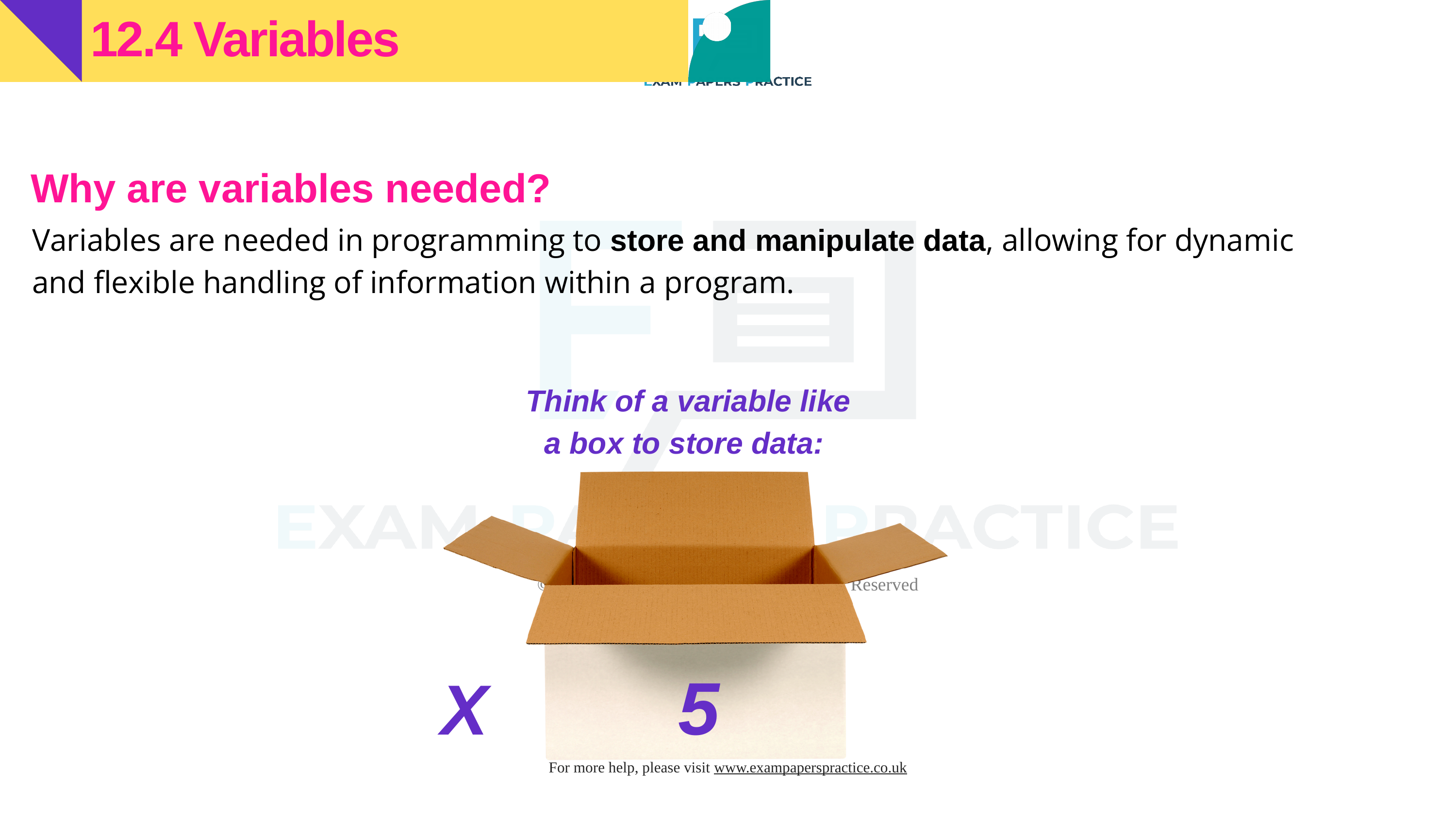

12.4 Variables

Why are variables needed?
Variables are needed in programming to store and manipulate data, allowing for dynamic and flexible handling of information within a program.
Think of a variable like a box to store data:

5
X